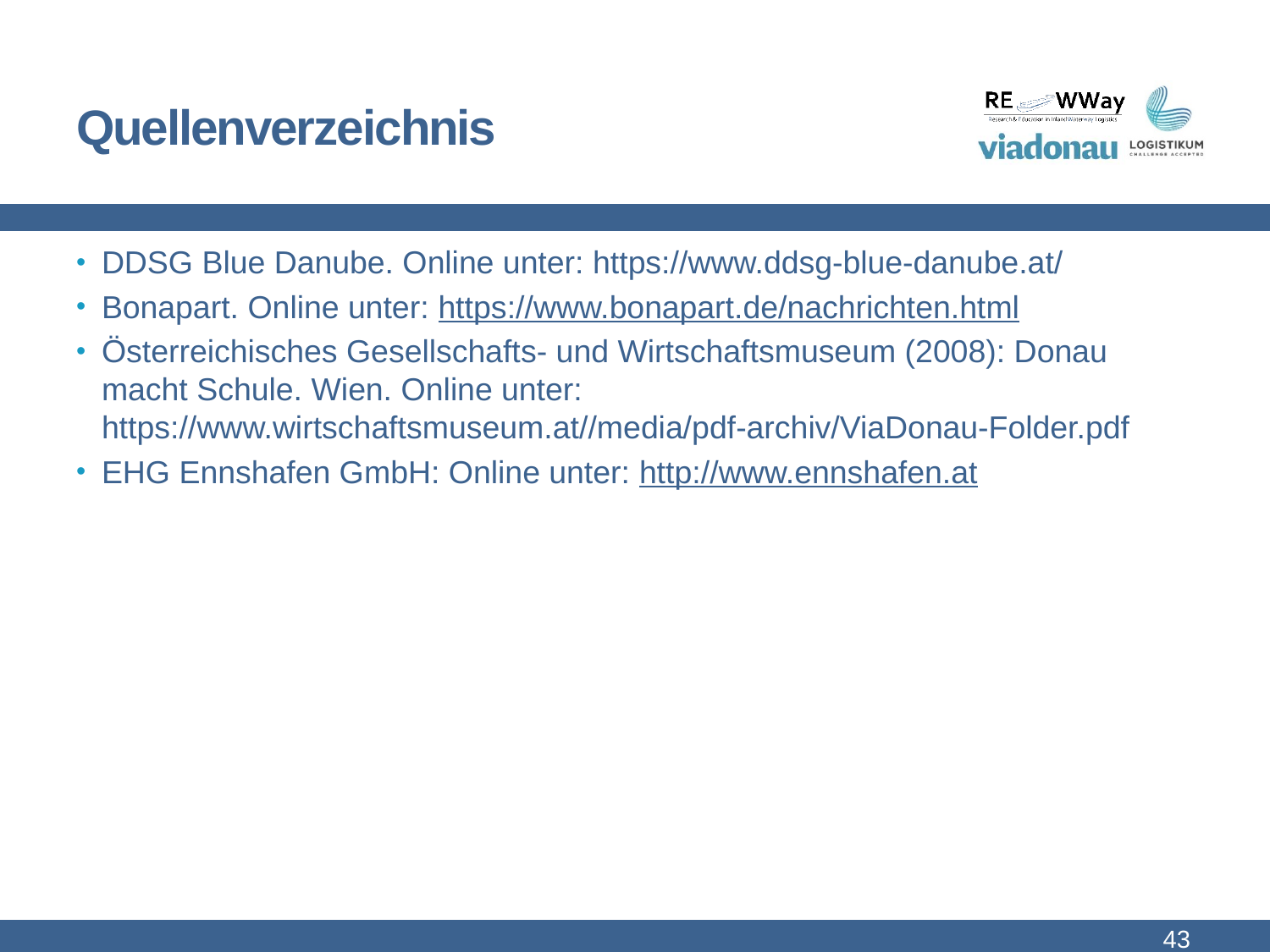

# Quellenverzeichnis
DDSG Blue Danube. Online unter: https://www.ddsg-blue-danube.at/
Bonapart. Online unter: https://www.bonapart.de/nachrichten.html
Österreichisches Gesellschafts- und Wirtschaftsmuseum (2008): Donau macht Schule. Wien. Online unter: https://www.wirtschaftsmuseum.at//media/pdf-archiv/ViaDonau-Folder.pdf
EHG Ennshafen GmbH: Online unter: http://www.ennshafen.at

43